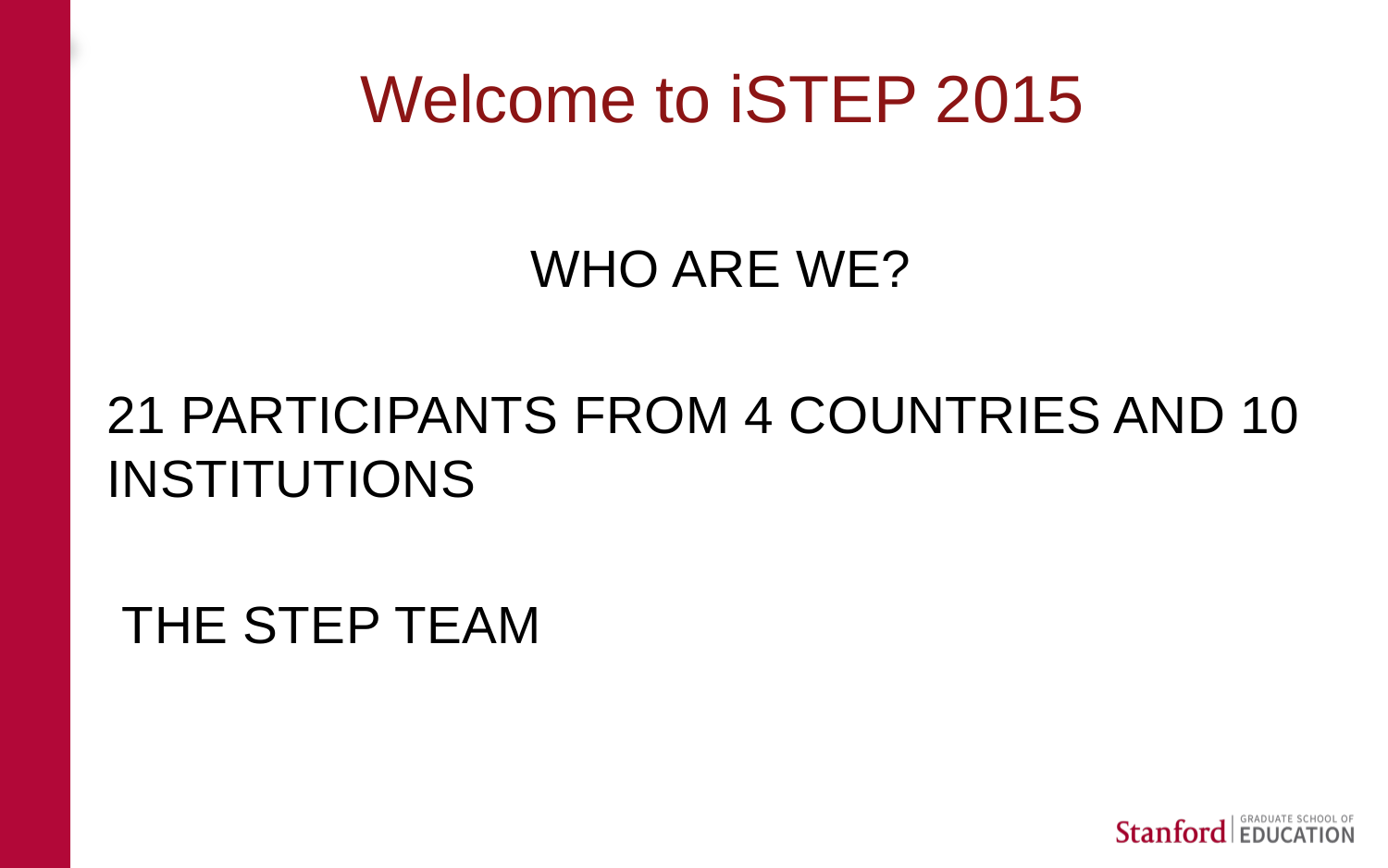

# Welcome to iSTEP 2015

Who are we?

21 participants from 4 countries and 10 institutions

 The STEP team